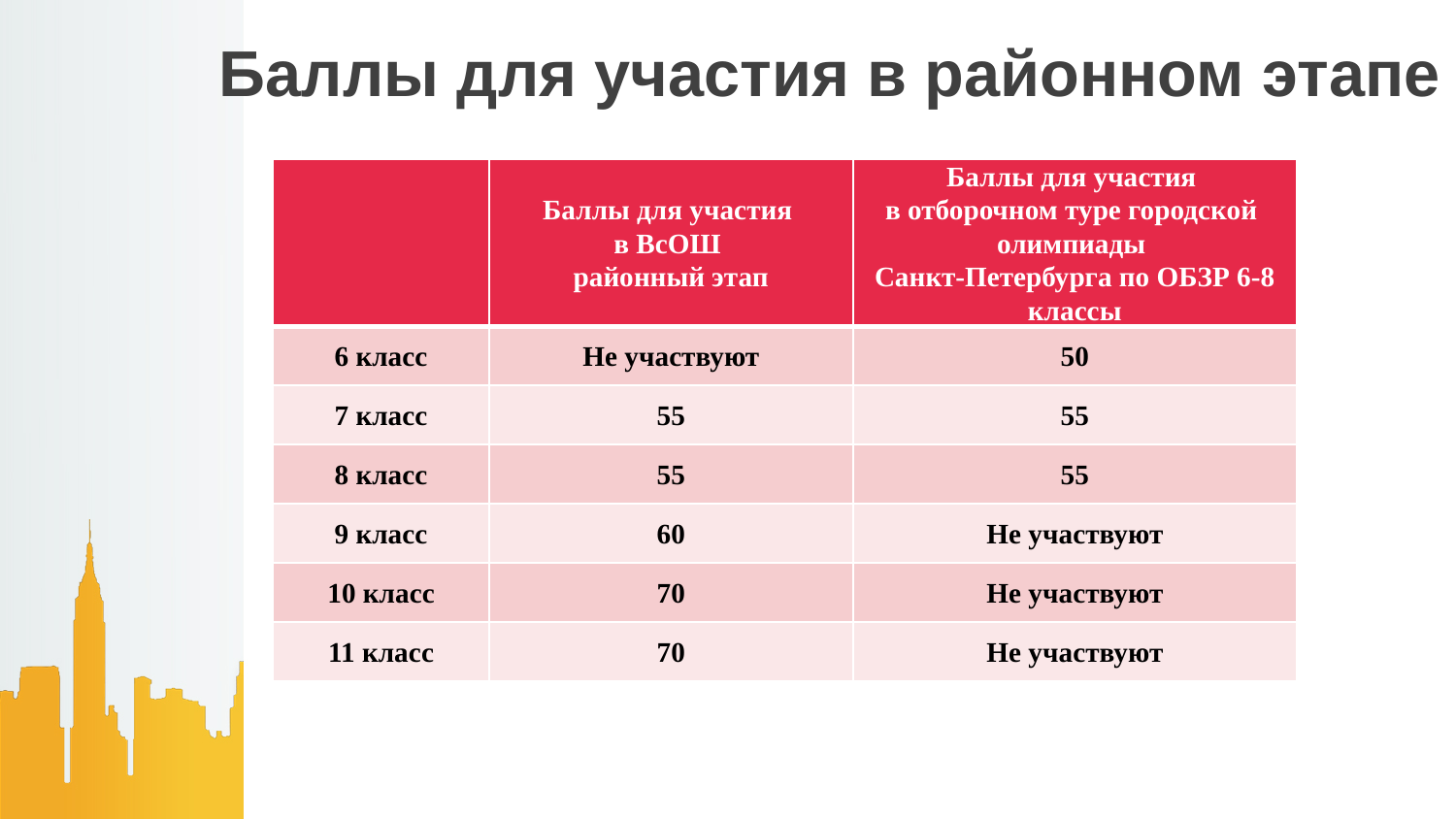

# Баллы для участия в районном этапе
|  | Баллы для участия в ВсОШ районный этап | Баллы для участия в отборочном туре городской олимпиады Санкт-Петербурга по ОБЗР 6-8 классы |
| --- | --- | --- |
| 6 класс | Не участвуют | 50 |
| 7 класс | 55 | 55 |
| 8 класс | 55 | 55 |
| 9 класс | 60 | Не участвуют |
| 10 класс | 70 | Не участвуют |
| 11 класс | 70 | Не участвуют |